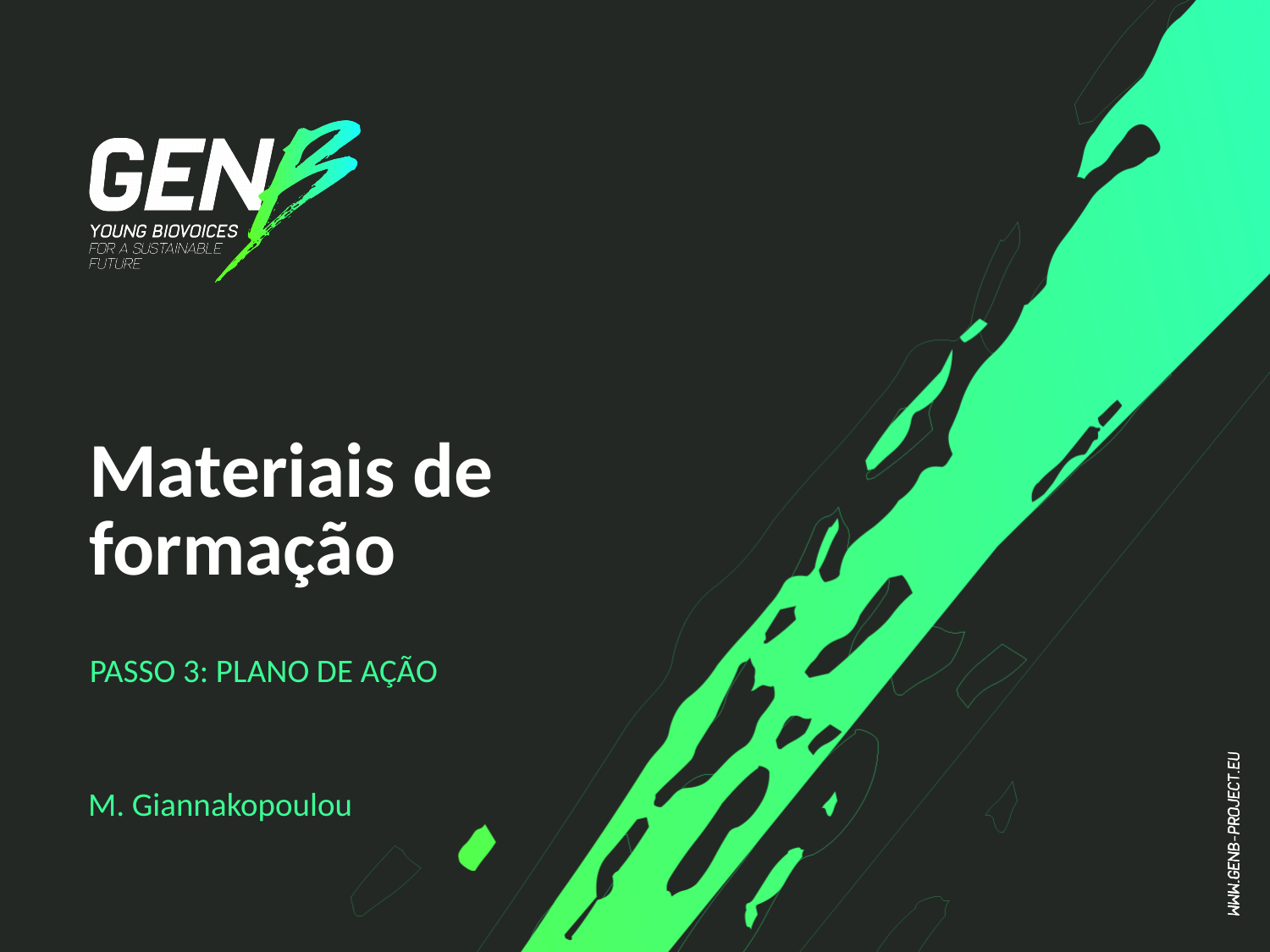

# Materiais de formação
PASSO 3: PLANO DE AÇÃO
M. Giannakopoulou